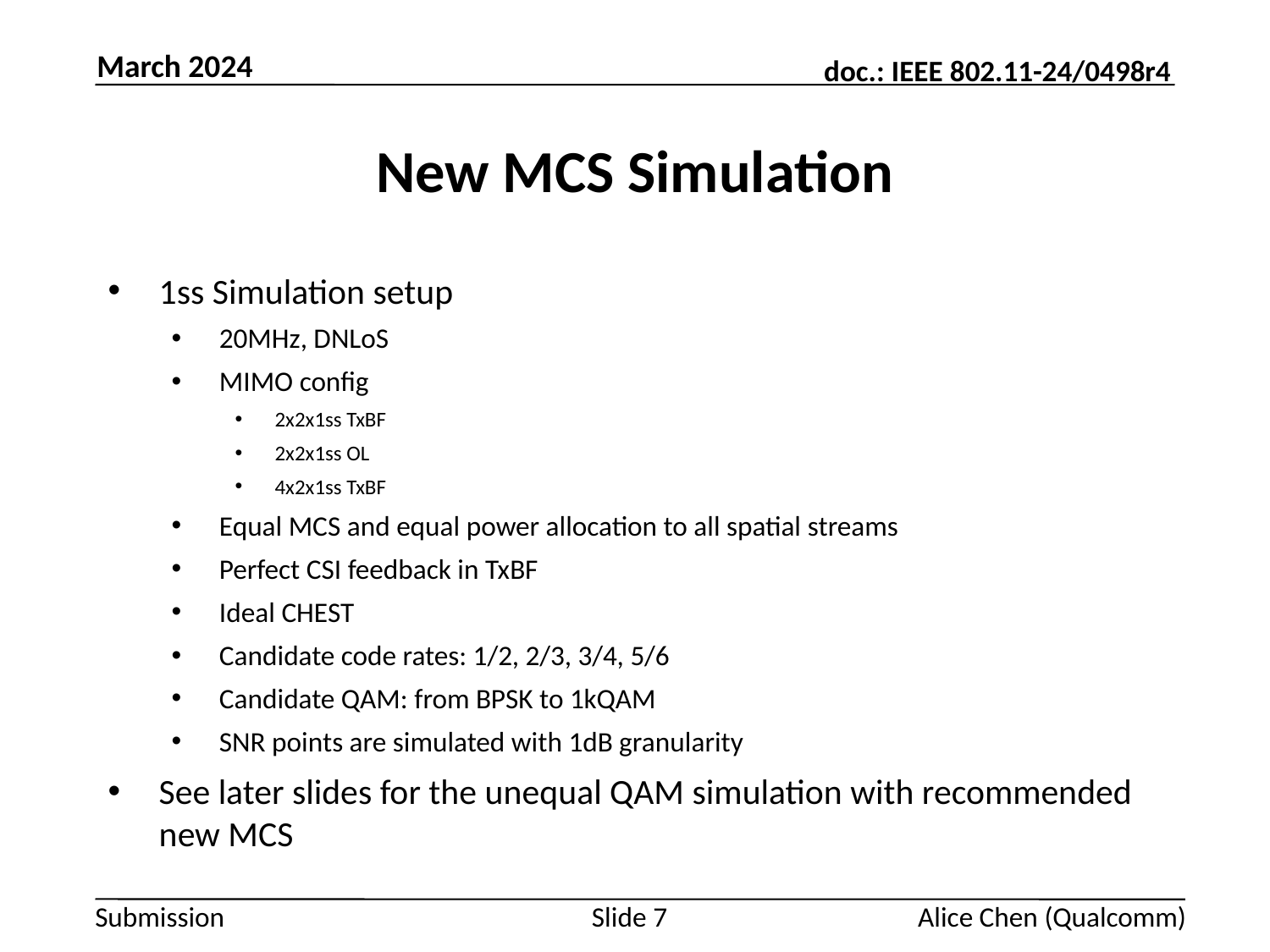

March 2024
# New MCS Simulation
1ss Simulation setup
20MHz, DNLoS
MIMO config
2x2x1ss TxBF
2x2x1ss OL
4x2x1ss TxBF
Equal MCS and equal power allocation to all spatial streams
Perfect CSI feedback in TxBF
Ideal CHEST
Candidate code rates: 1/2, 2/3, 3/4, 5/6
Candidate QAM: from BPSK to 1kQAM
SNR points are simulated with 1dB granularity
See later slides for the unequal QAM simulation with recommended new MCS

Slide 7
Alice Chen (Qualcomm)